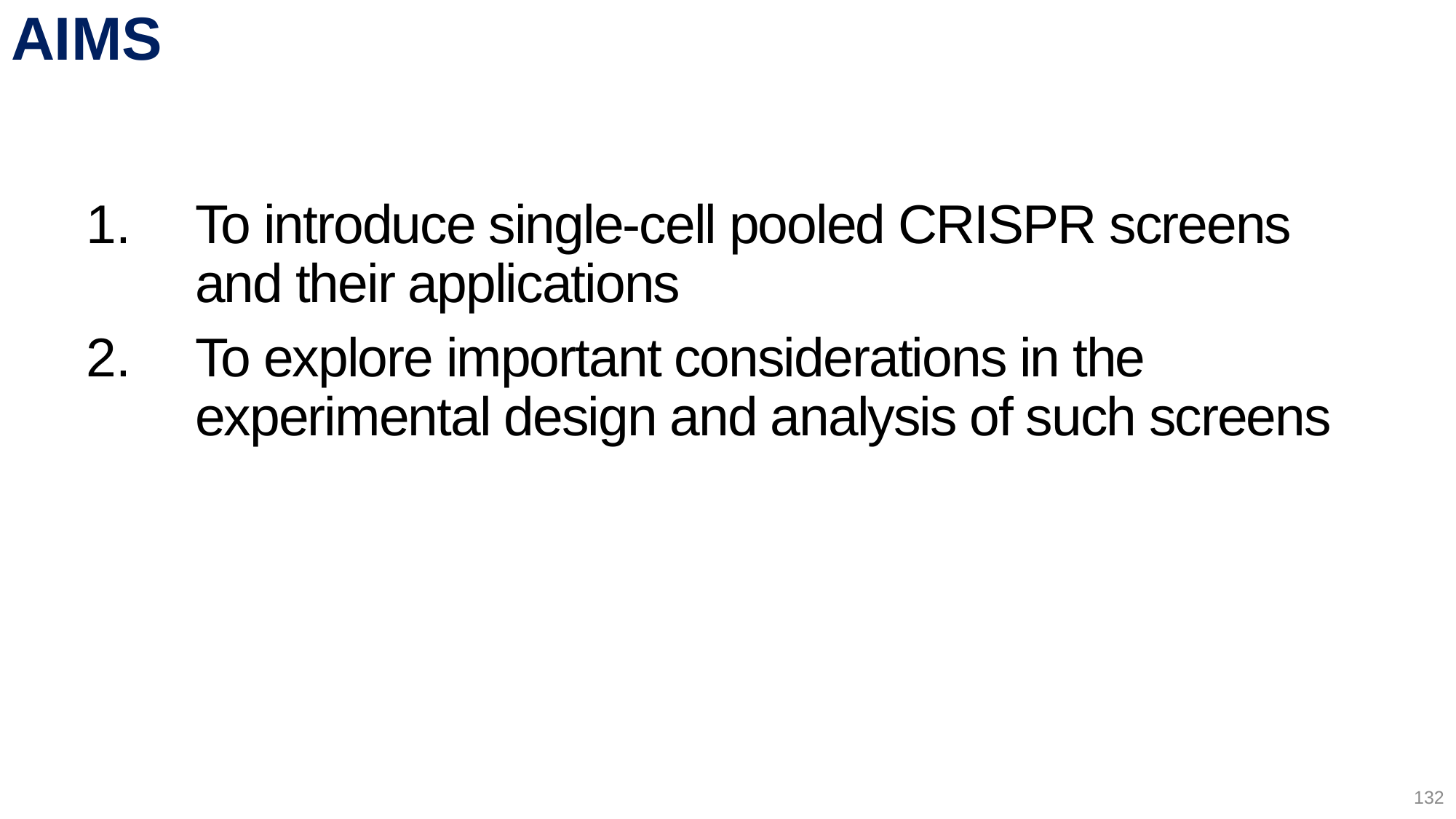

# AIMS
To introduce single-cell pooled CRISPR screens and their applications
To explore important considerations in the experimental design and analysis of such screens

132